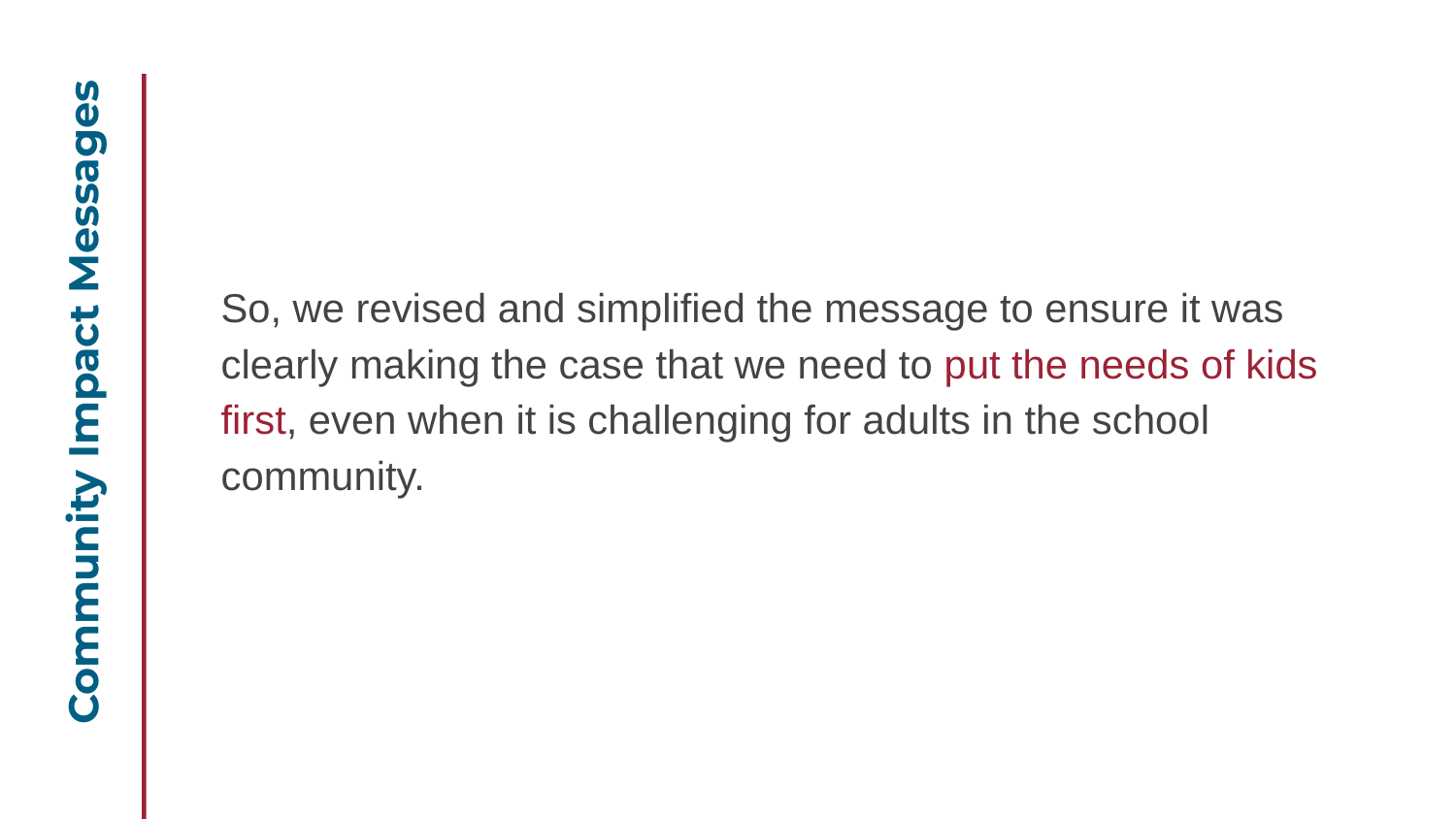

So, we revised and simplified the message to ensure it was clearly making the case that we need to put the needs of kids first, even when it is challenging for adults in the school community.
# Community Impact Messages